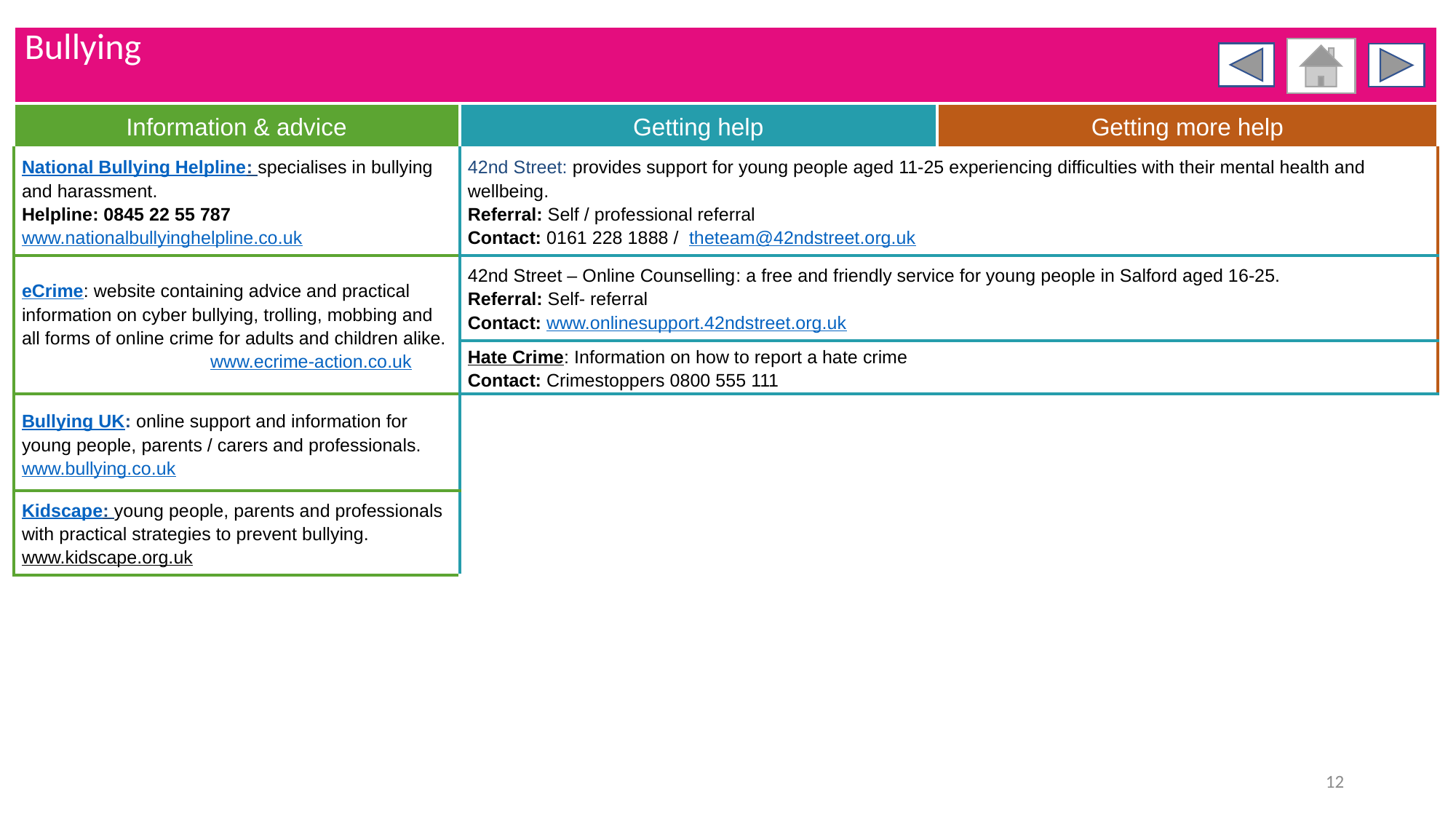

| Bullying |  |  |
| --- | --- | --- |
| Information & advice | Getting help | Getting more help |
| National Bullying Helpline: specialises in bullying and harassment. Helpline: 0845 22 55 787 www.nationalbullyinghelpline.co.uk | 42nd Street: provides support for young people aged 11-25 experiencing difficulties with their mental health and wellbeing. Referral: Self / professional referral Contact: 0161 228 1888 / theteam@42ndstreet.org.uk |  |
| eCrime: website containing advice and practical information on cyber bullying, trolling, mobbing and all forms of online crime for adults and children alike. www.ecrime-action.co.uk | 42nd Street – Online Counselling: a free and friendly service for young people in Salford aged 16-25. Referral: Self- referral Contact: www.onlinesupport.42ndstreet.org.uk |  |
|  | Hate Crime: Information on how to report a hate crime Contact: Crimestoppers 0800 555 111 |  |
| Bullying UK: online support and information for young people, parents / carers and professionals. www.bullying.co.uk |  |  |
| Kidscape: young people, parents and professionals with practical strategies to prevent bullying. www.kidscape.org.uk |  |  |

12